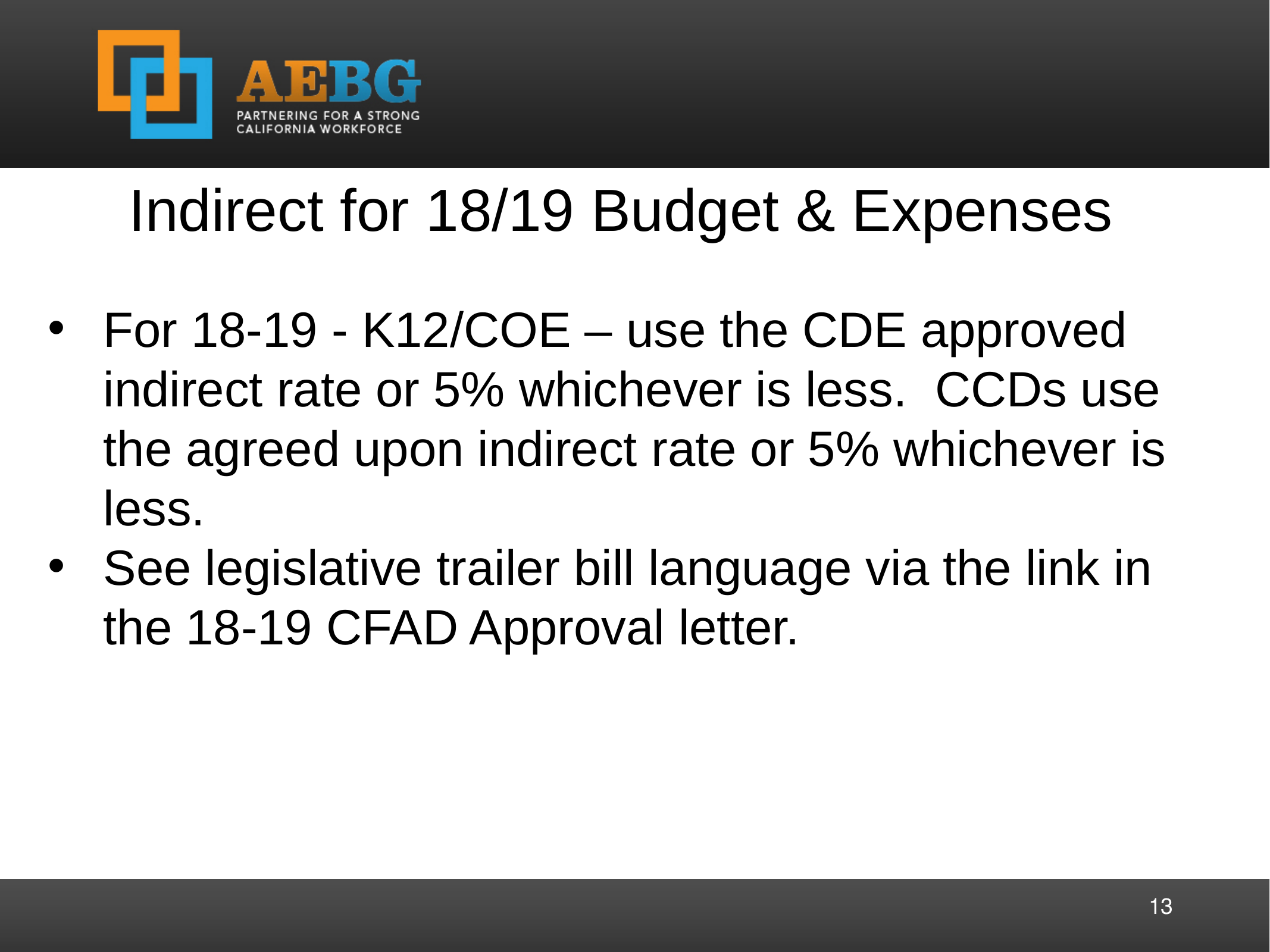

Indirect for 18/19 Budget & Expenses
For 18-19 - K12/COE – use the CDE approved indirect rate or 5% whichever is less.  CCDs use the agreed upon indirect rate or 5% whichever is less.
See legislative trailer bill language via the link in the 18-19 CFAD Approval letter.

13